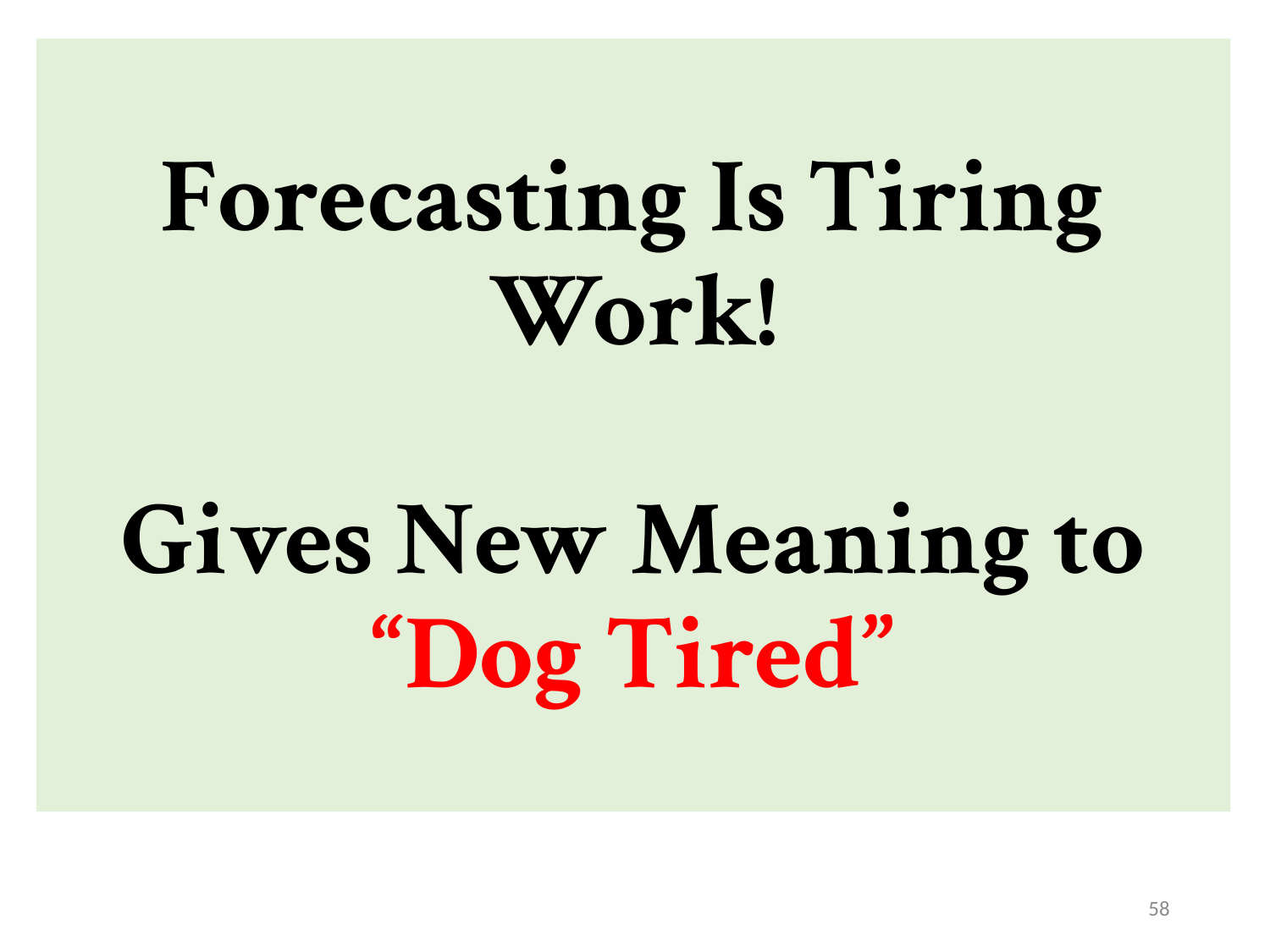

# Forecasting Is Tiring Work! Gives New Meaning to “Dog Tired”
58